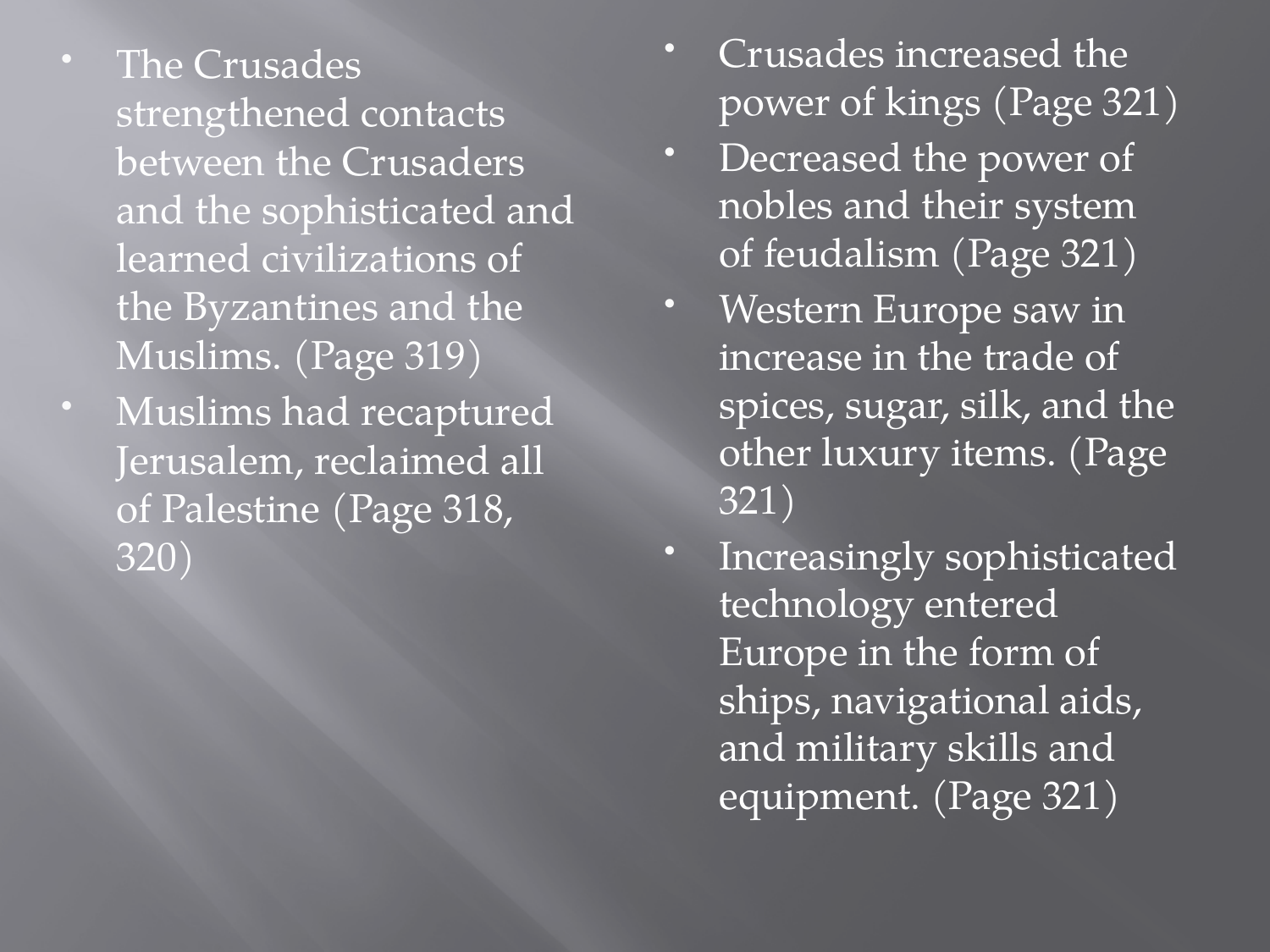

Crusades increased the power of kings (Page 321)
Decreased the power of nobles and their system of feudalism (Page 321)
Western Europe saw in increase in the trade of spices, sugar, silk, and the other luxury items. (Page 321)
Increasingly sophisticated technology entered Europe in the form of ships, navigational aids, and military skills and equipment. (Page 321)
The Crusades strengthened contacts between the Crusaders and the sophisticated and learned civilizations of the Byzantines and the Muslims. (Page 319)
Muslims had recaptured Jerusalem, reclaimed all of Palestine (Page 318, 320)